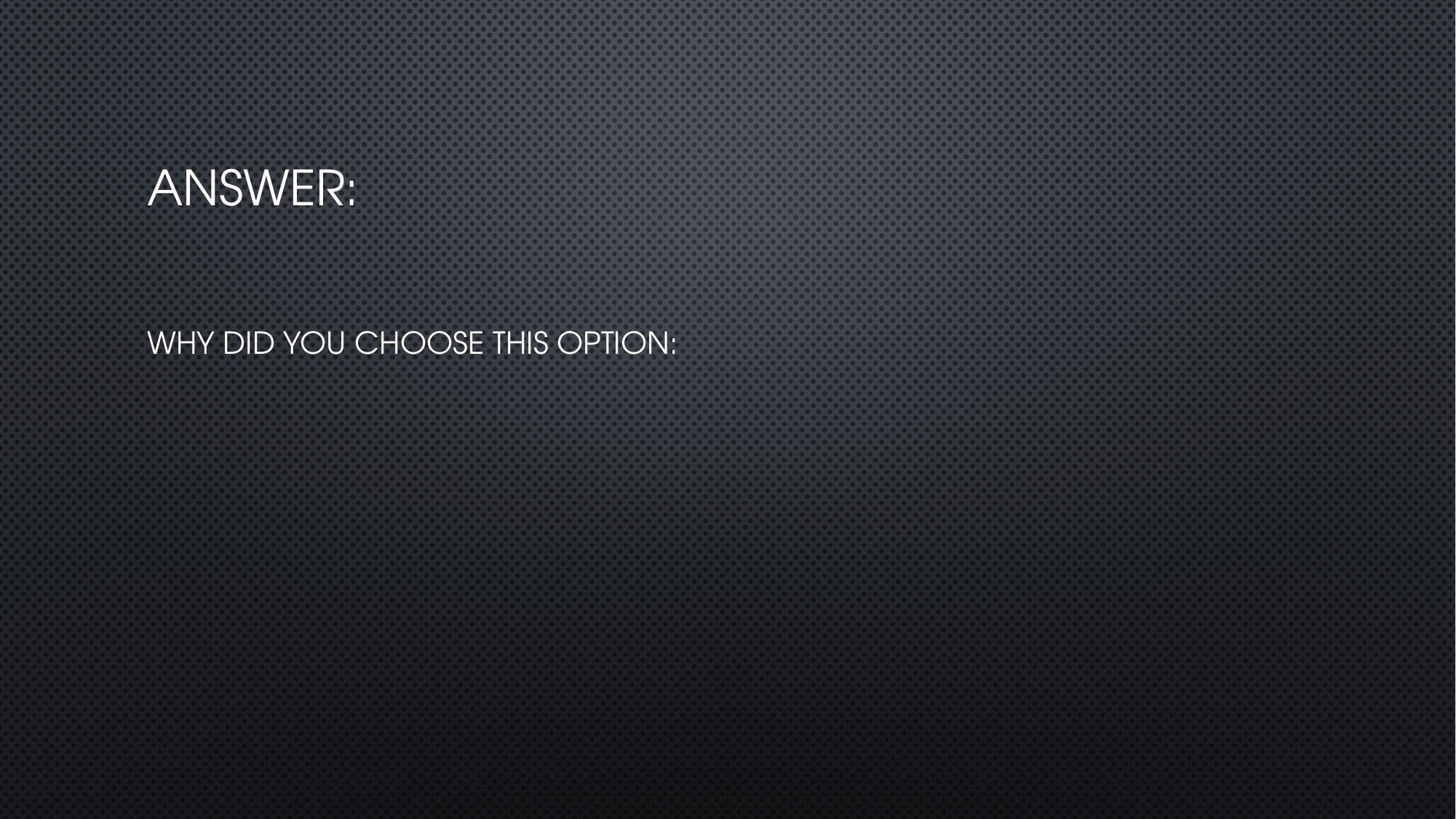

# Answer:
Why did you choose this option: